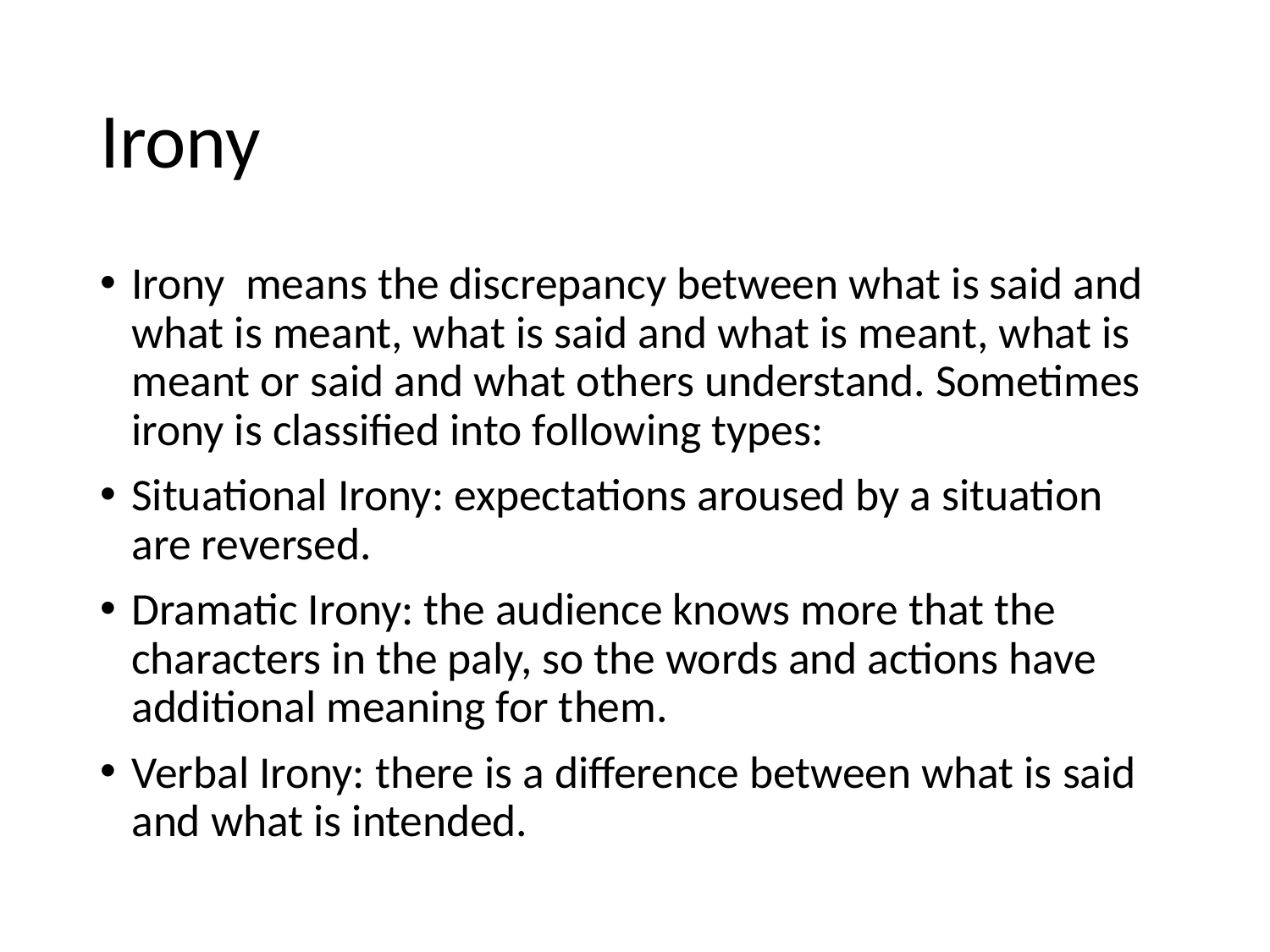

# Irony
Irony  means the discrepancy between what is said and what is meant, what is said and what is meant, what is meant or said and what others understand. Sometimes irony is classified into following types:
Situational Irony: expectations aroused by a situation are reversed.
Dramatic Irony: the audience knows more that the characters in the paly, so the words and actions have additional meaning for them.
Verbal Irony: there is a difference between what is said and what is intended.